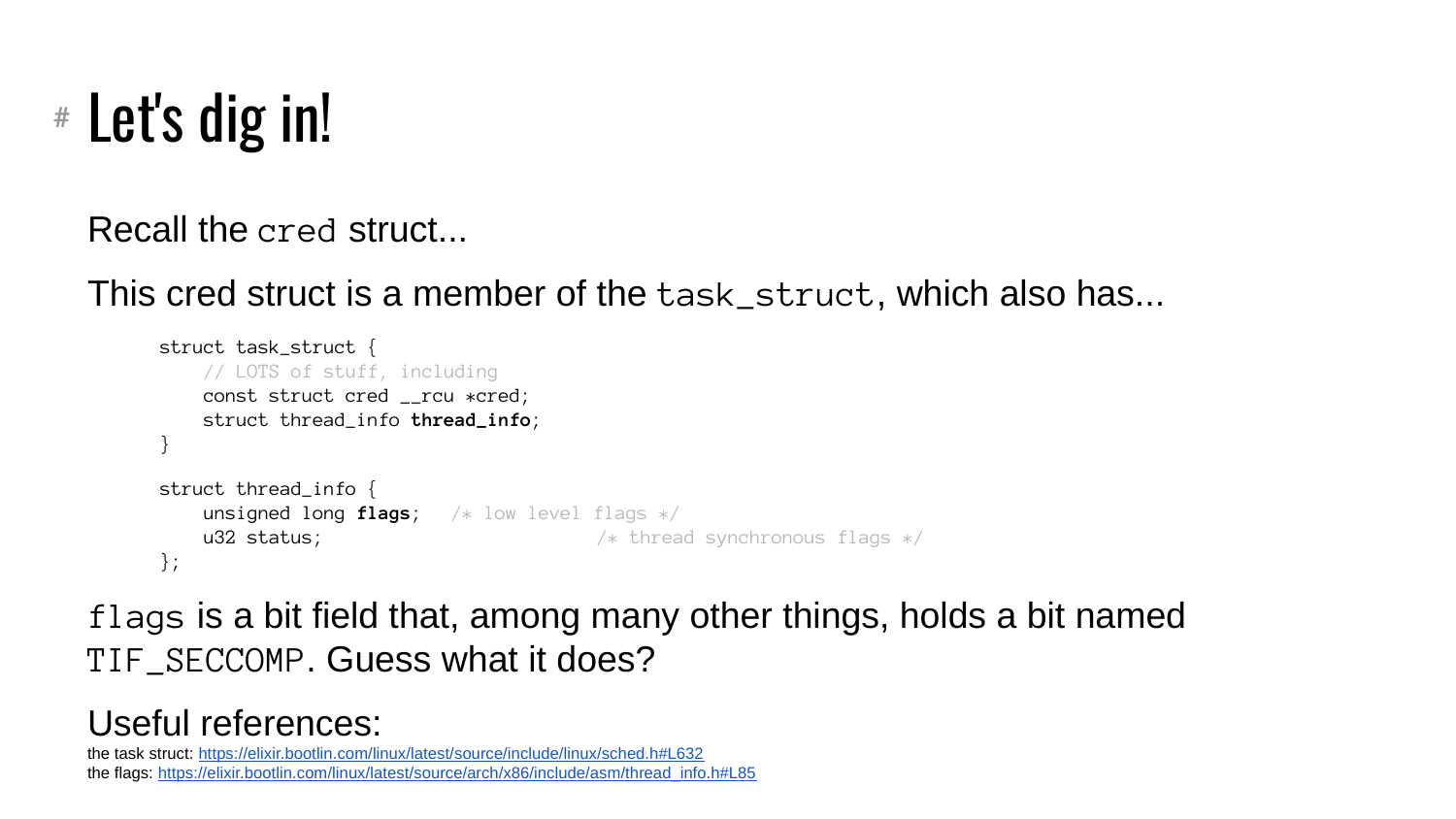

# Let's dig in!
Recall the cred struct...
This cred struct is a member of the task_struct, which also has...
struct task_struct {
    // LOTS of stuff, including
    const struct cred __rcu *cred;
    struct thread_info thread_info;
}
struct thread_info {
    unsigned long flags;	/* low level flags */
    u32 status;		/* thread synchronous flags */
};
flags is a bit field that, among many other things, holds a bit named TIF_SECCOMP. Guess what it does?
Useful references:
the task struct: https://elixir.bootlin.com/linux/latest/source/include/linux/sched.h#L632
the flags: https://elixir.bootlin.com/linux/latest/source/arch/x86/include/asm/thread_info.h#L85